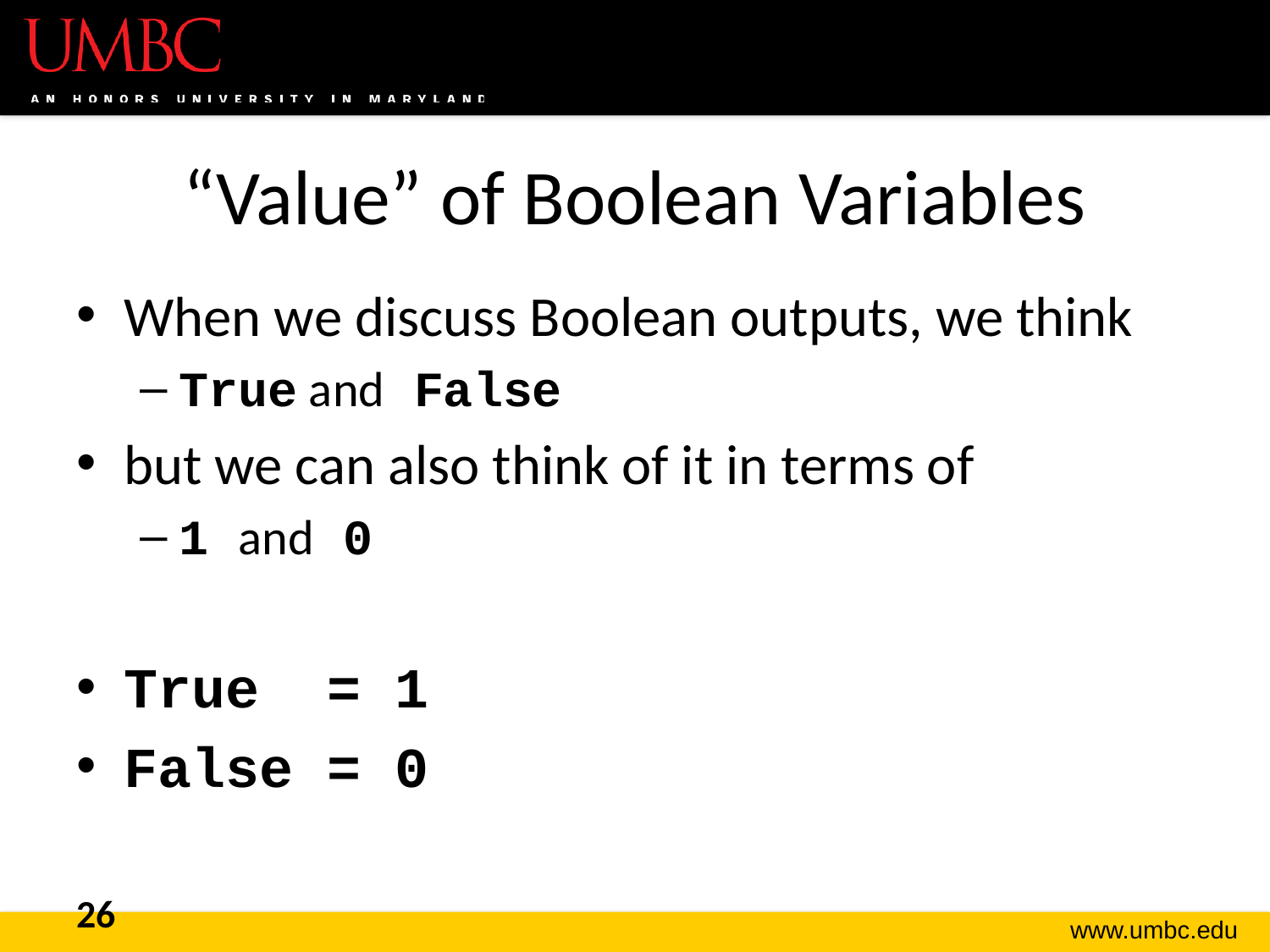

# “Value” of Boolean Variables
When we discuss Boolean outputs, we think
True and False
but we can also think of it in terms of
1 and 0

True  = 1
False = 0

26